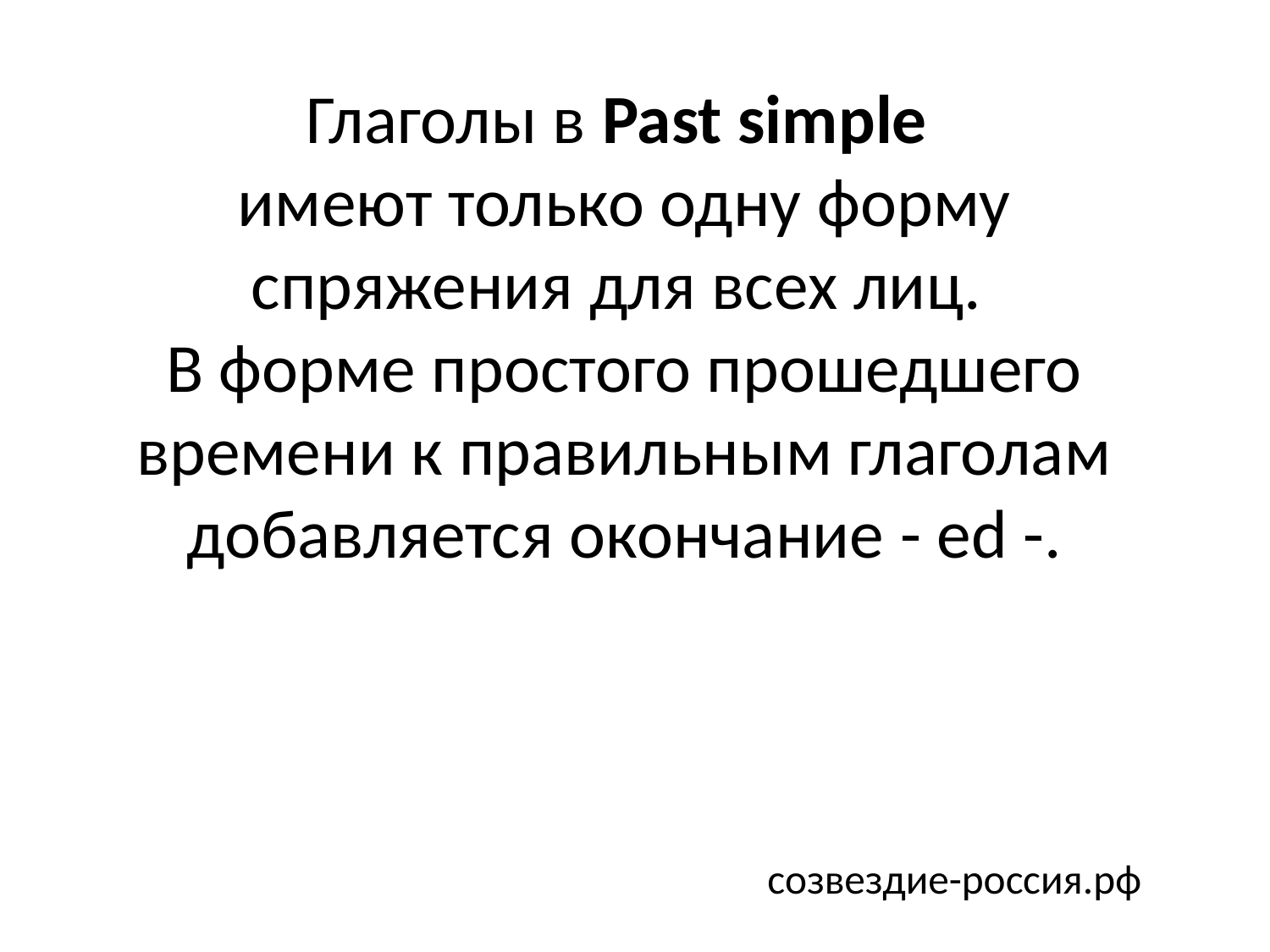

# Глаголы в Past simple имеют только одну форму спряжения для всех лиц. В форме простого прошедшего времени к правильным глаголам добавляется окончание - ed -.
созвездие-россия.рф